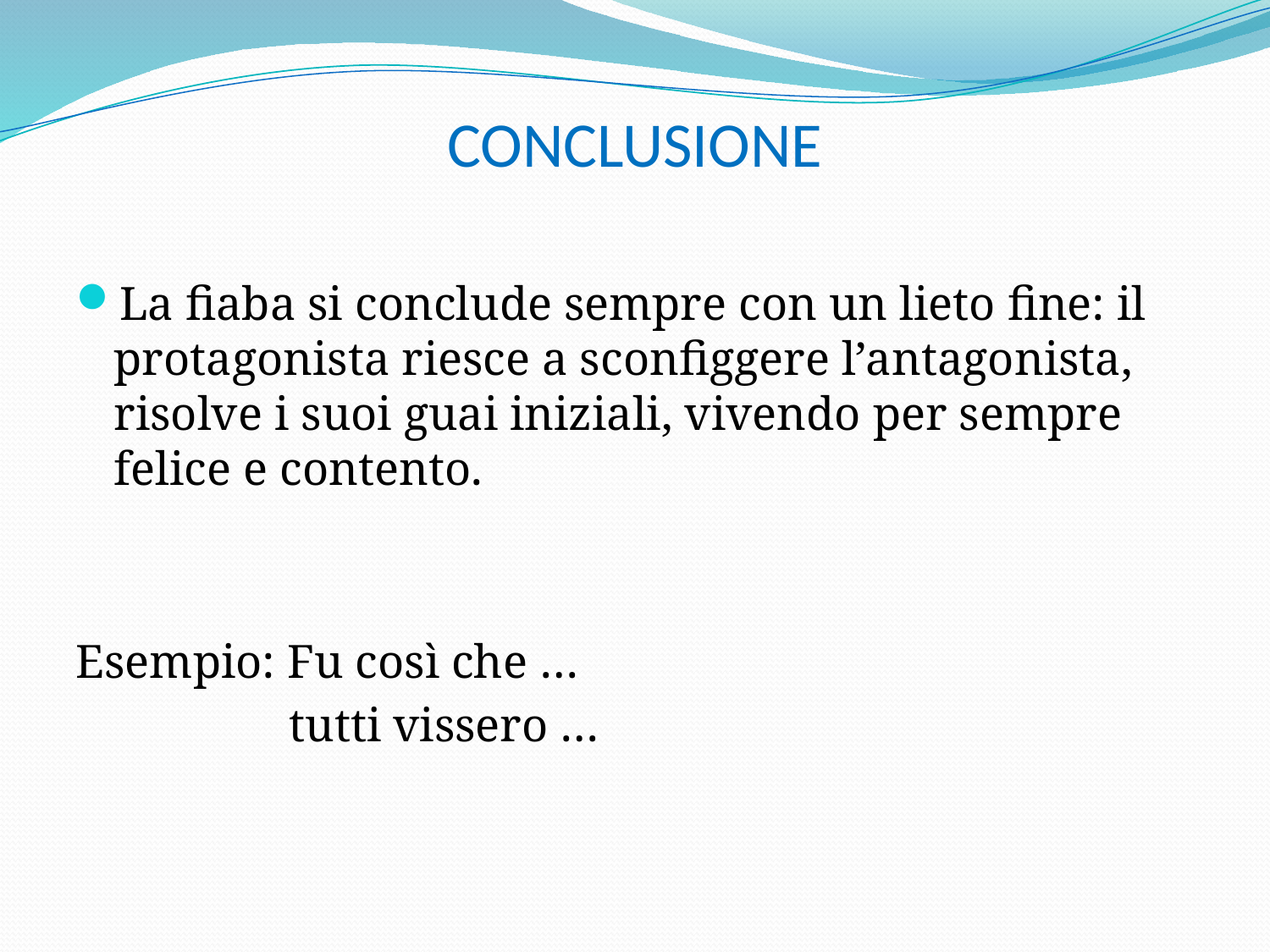

# CONCLUSIONE
La fiaba si conclude sempre con un lieto fine: il protagonista riesce a sconfiggere l’antagonista,  risolve i suoi guai iniziali, vivendo per sempre felice e contento.

Esempio: Fu così che …
                  tutti vissero …